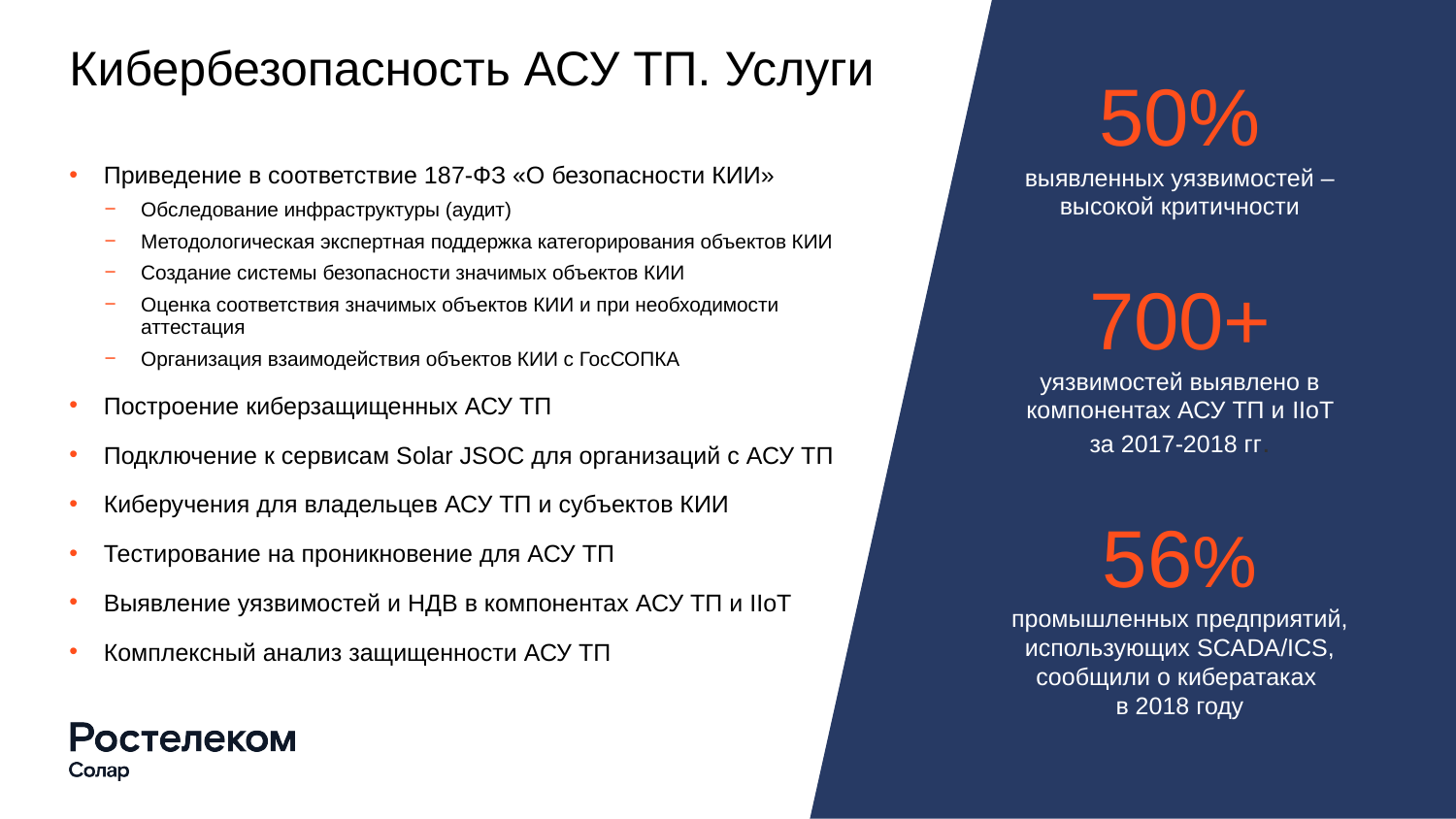

# Кибербезопасность АСУ ТП. Услуги
50%
выявленных уязвимостей – высокой критичности
Приведение в соответствие 187-ФЗ «О безопасности КИИ»
Обследование инфраструктуры (аудит)
Методологическая экспертная поддержка категорирования объектов КИИ
Создание системы безопасности значимых объектов КИИ
Оценка соответствия значимых объектов КИИ и при необходимости аттестация
Организация взаимодействия объектов КИИ с ГосСОПКА
Построение киберзащищенных АСУ ТП
Подключение к сервисам Solar JSOC для организаций с АСУ ТП
Киберучения для владельцев АСУ ТП и субъектов КИИ
Тестирование на проникновение для АСУ ТП
Выявление уязвимостей и НДВ в компонентах АСУ ТП и IIoT
Комплексный анализ защищенности АСУ ТП
700+
уязвимостей выявлено в компонентах АСУ ТП и IIoT за 2017-2018 гг.
56%
промышленных предприятий, использующих SCADA/ICS, сообщили о кибератаках
в 2018 году